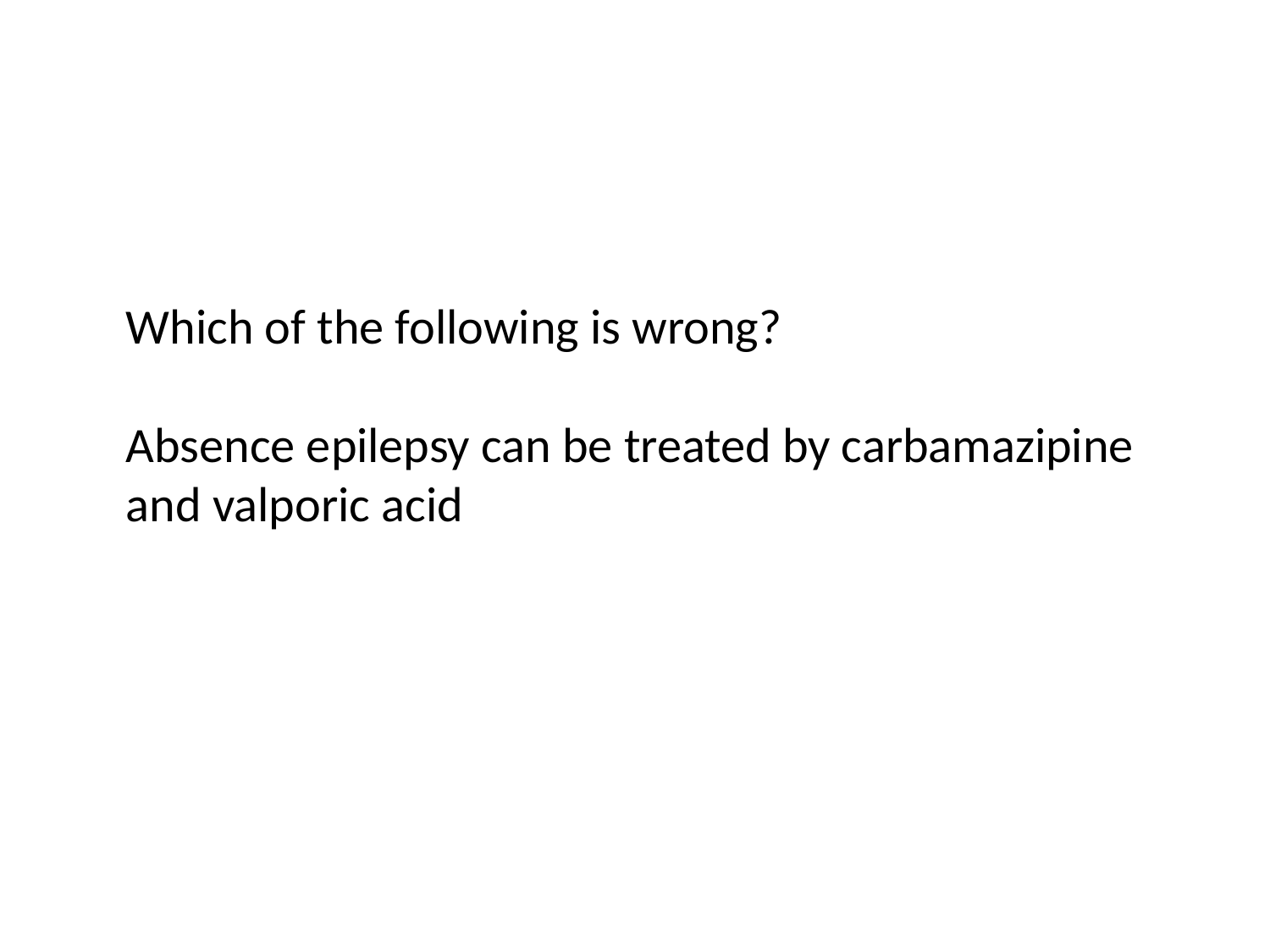

Which of the following is wrong?

Absence epilepsy can be treated by carbamazipine and valporic acid